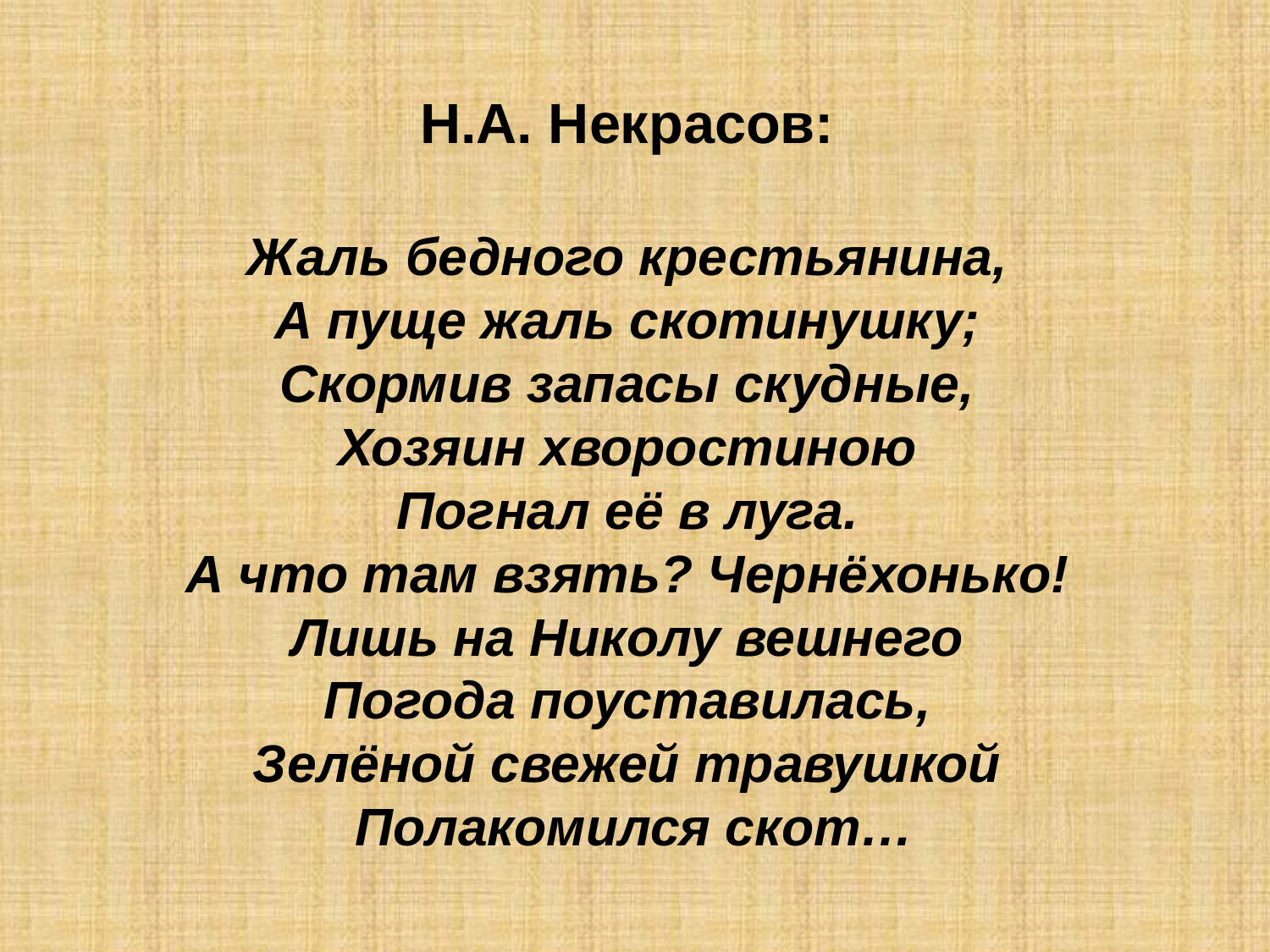

Н.А. Некрасов:

Жаль бедного крестьянина,
А пуще жаль скотинушку;
Скормив запасы скудные,
Хозяин хворостиною
Погнал её в луга.
А что там взять? Чернёхонько!
Лишь на Николу вешнего
Погода поуставилась,
Зелёной свежей травушкой
Полакомился скот…